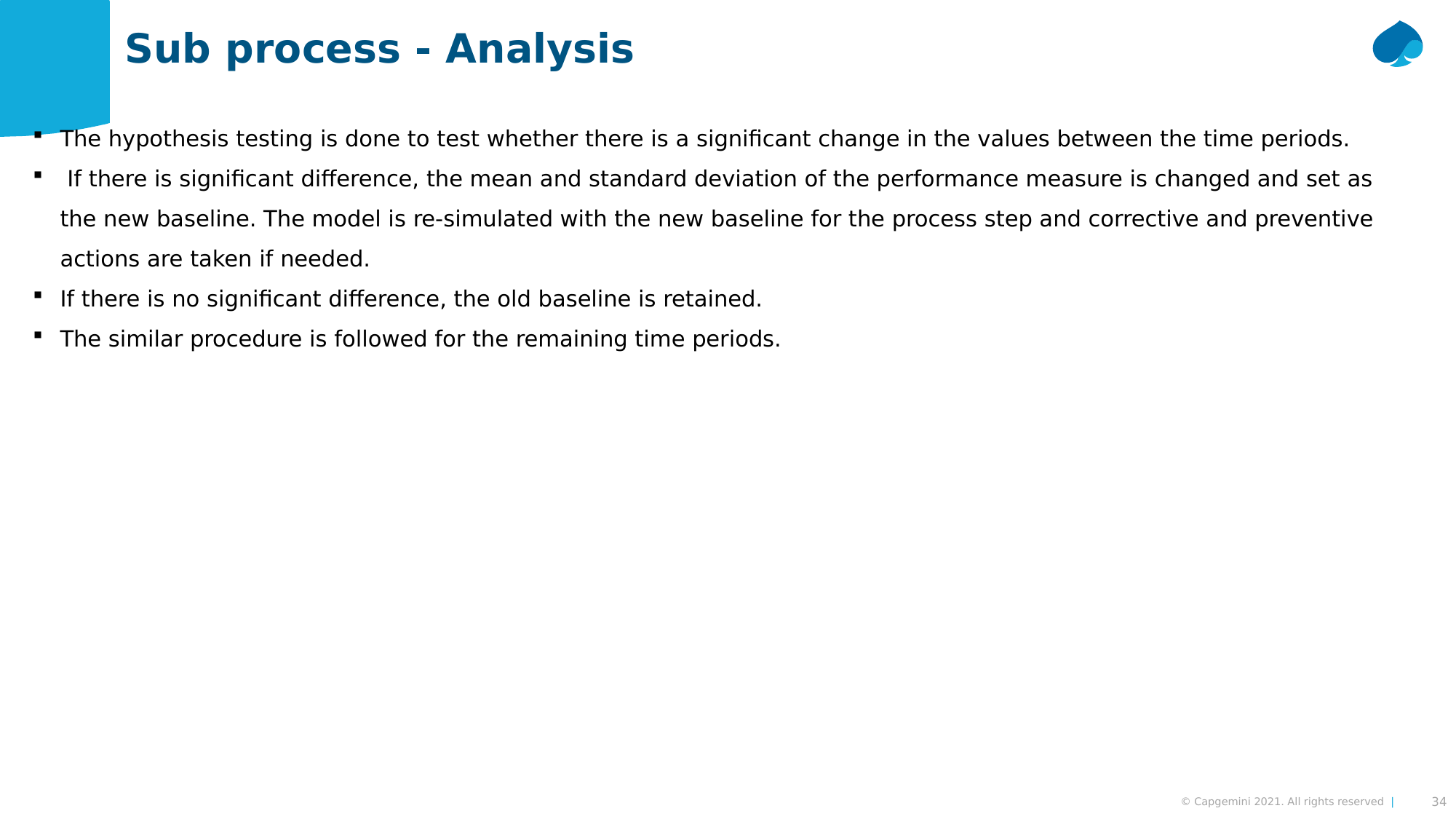

Sub process - Analysis
The hypothesis testing is done to test whether there is a significant change in the values between the time periods.
 If there is significant difference, the mean and standard deviation of the performance measure is changed and set as the new baseline. The model is re-simulated with the new baseline for the process step and corrective and preventive actions are taken if needed.
If there is no significant difference, the old baseline is retained.
The similar procedure is followed for the remaining time periods.